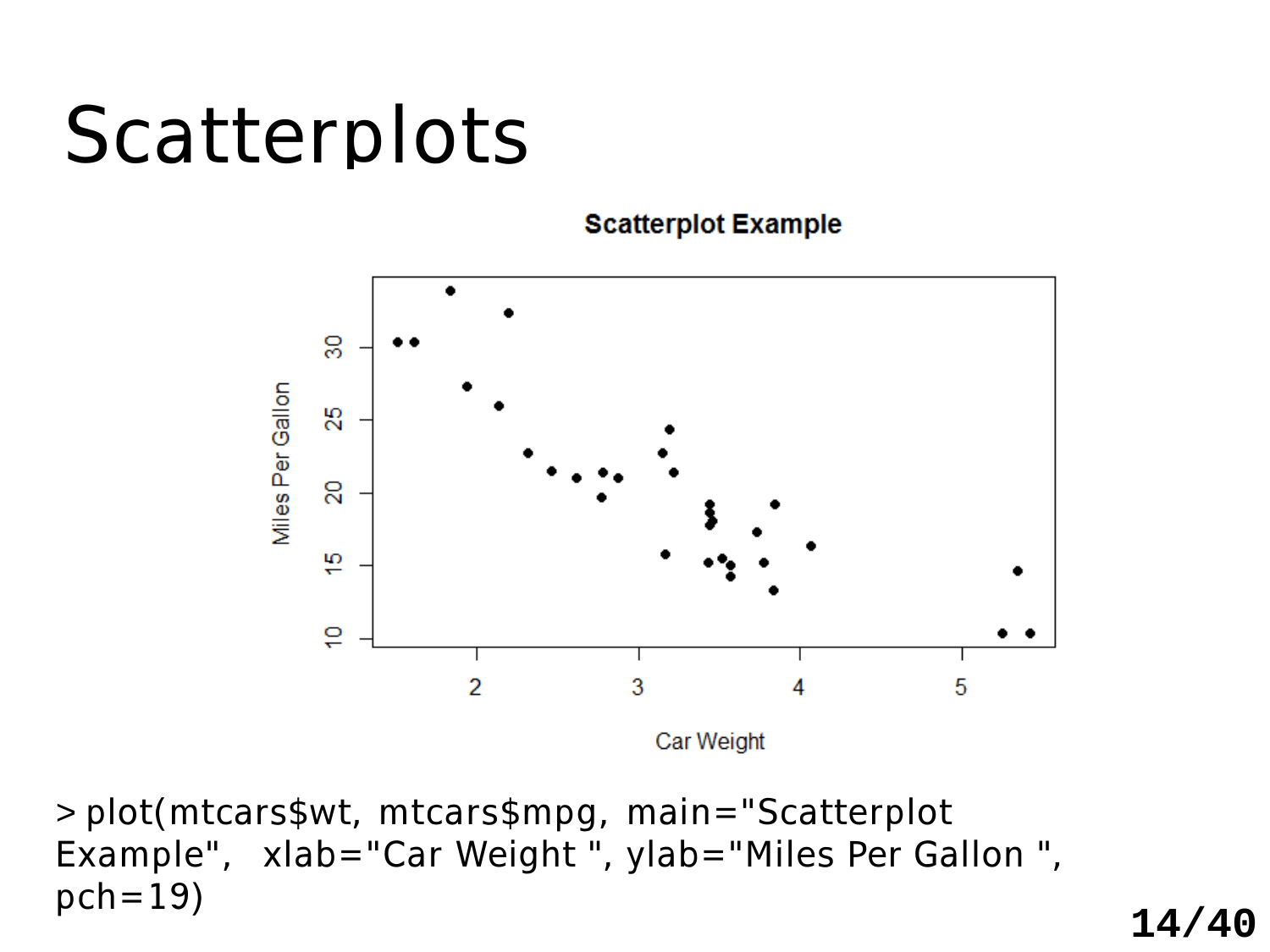

# Scatterplots

> plot(mtcars$wt, mtcars$mpg, main="Scatterplot Example",  xlab="Car Weight ", ylab="Miles Per Gallon ", pch=19)
14/40